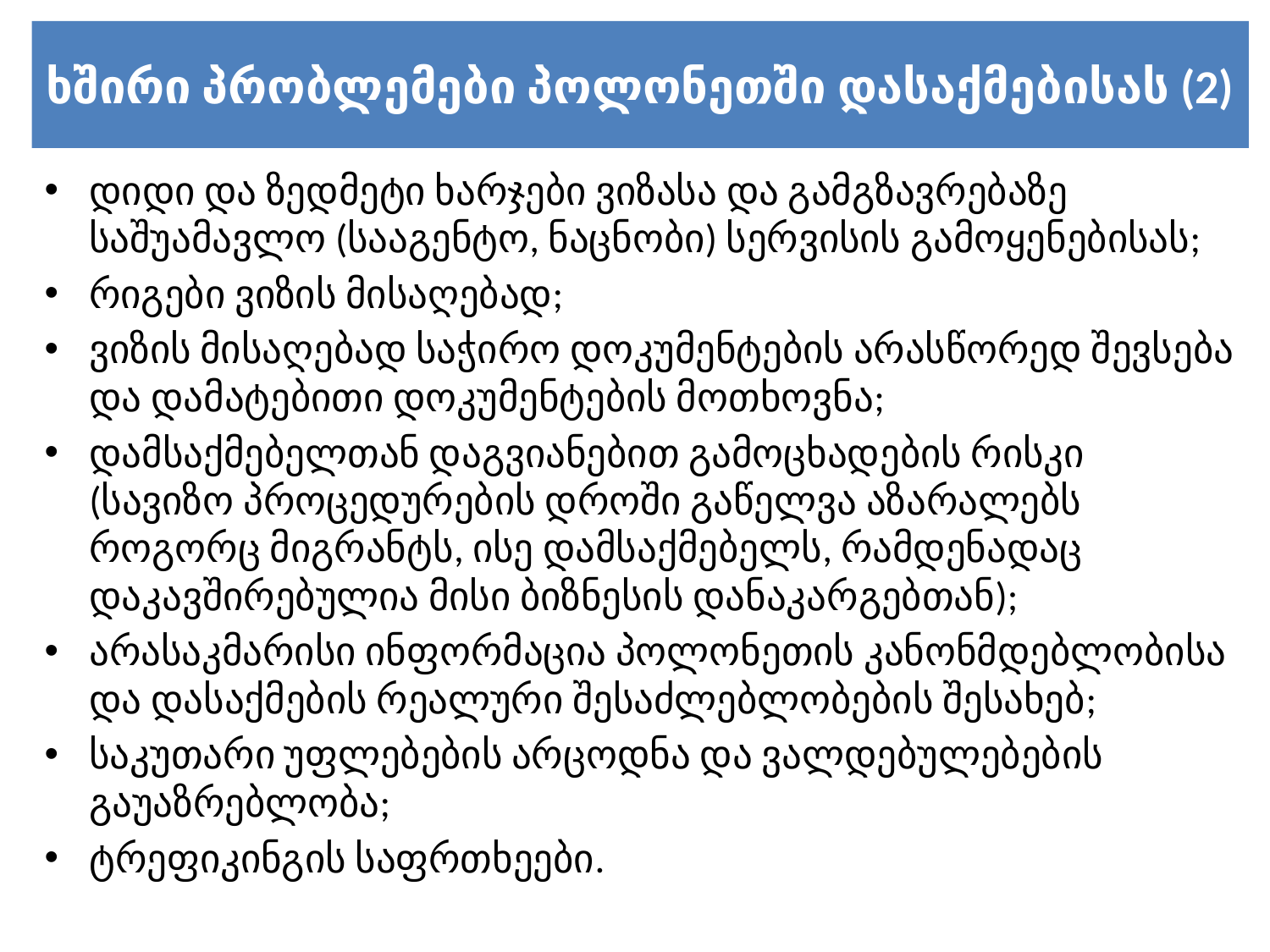

# ხშირი პრობლემები პოლონეთში დასაქმებისას (2)
დიდი და ზედმეტი ხარჯები ვიზასა და გამგზავრებაზე საშუამავლო (სააგენტო, ნაცნობი) სერვისის გამოყენებისას;
რიგები ვიზის მისაღებად;
ვიზის მისაღებად საჭირო დოკუმენტების არასწორედ შევსება და დამატებითი დოკუმენტების მოთხოვნა;
დამსაქმებელთან დაგვიანებით გამოცხადების რისკი (სავიზო პროცედურების დროში გაწელვა აზარალებს როგორც მიგრანტს, ისე დამსაქმებელს, რამდენადაც დაკავშირებულია მისი ბიზნესის დანაკარგებთან);
არასაკმარისი ინფორმაცია პოლონეთის კანონმდებლობისა და დასაქმების რეალური შესაძლებლობების შესახებ;
საკუთარი უფლებების არცოდნა და ვალდებულებების გაუაზრებლობა;
ტრეფიკინგის საფრთხეები.